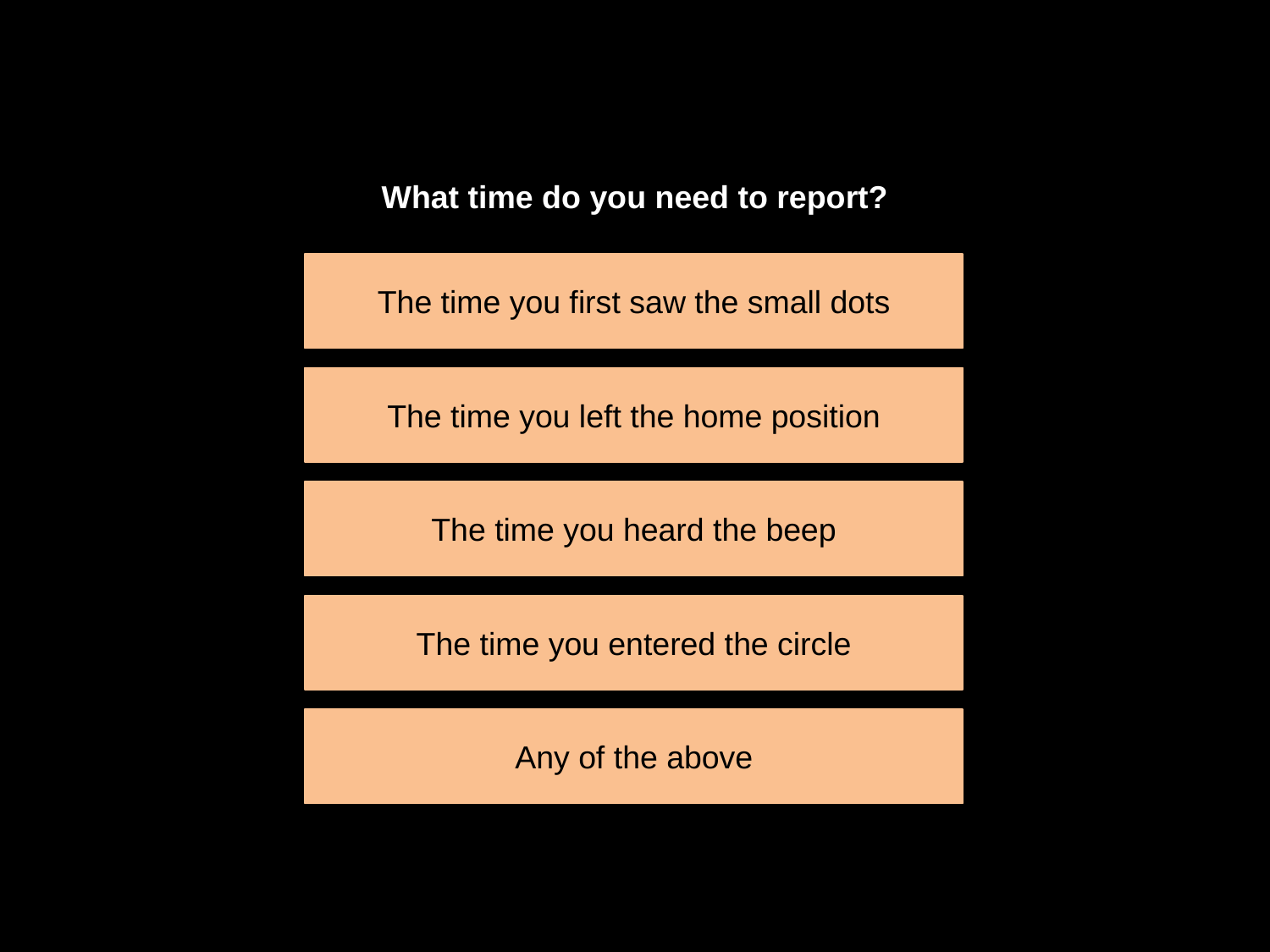

What time do you need to report?
The time you first saw the small dots
The time you left the home position
The time you heard the beep
The time you entered the circle
Any of the above